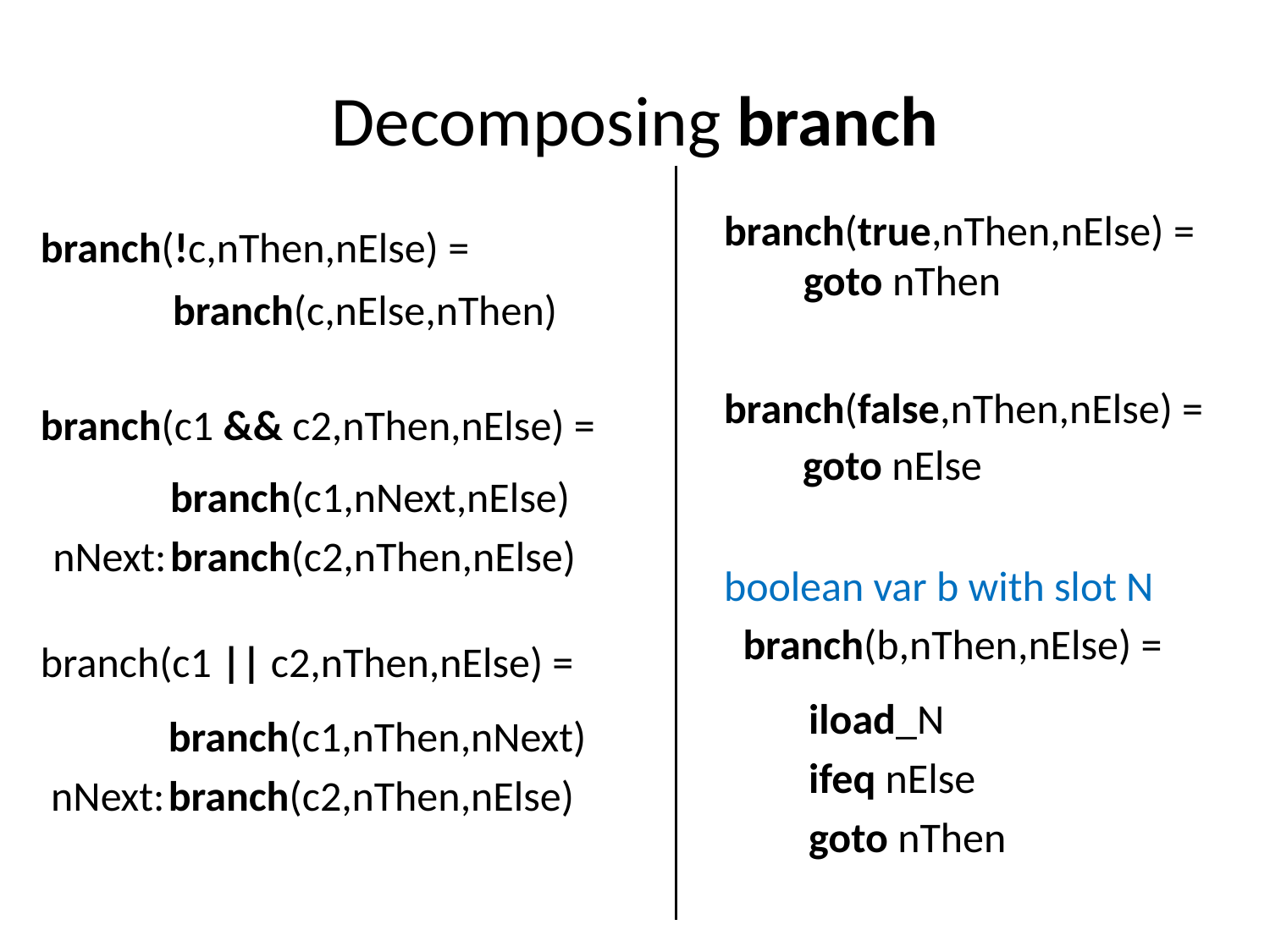

# Decomposing branch
branch(true,nThen,nElse) =

branch(false,nThen,nElse) =

boolean var b with slot N
  branch(b,nThen,nElse) =

branch(!c,nThen,nElse) =

branch(c1 && c2,nThen,nElse) =

branch(c1 || c2,nThen,nElse) =
 goto nThen
 branch(c,nElse,nThen)
 goto nElse
	branch(c1,nNext,nElse)
 nNext:	branch(c2,nThen,nElse)
iload_N
ifeq nElse
goto nThen
	branch(c1,nThen,nNext)
 nNext:	branch(c2,nThen,nElse)